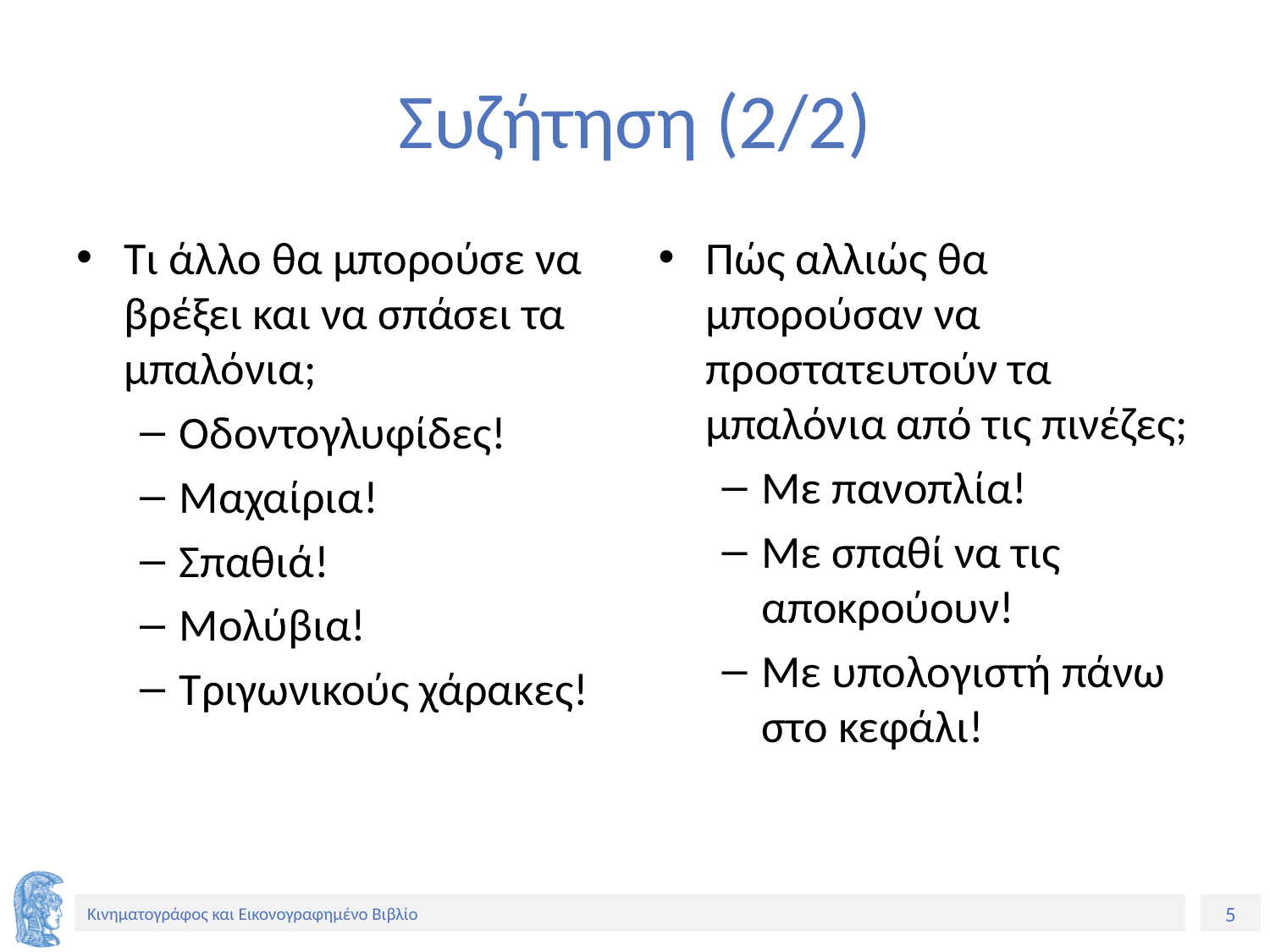

# Συζήτηση (2/2)
Τι άλλο θα μπορούσε να βρέξει και να σπάσει τα μπαλόνια;
Οδοντογλυφίδες!
Μαχαίρια!
Σπαθιά!
Μολύβια!
Τριγωνικούς χάρακες!

Πώς αλλιώς θα μπορούσαν να προστατευτούν τα μπαλόνια από τις πινέζες;
Με πανοπλία!
Με σπαθί να τις αποκρούουν!
Με υπολογιστή πάνω στο κεφάλι!